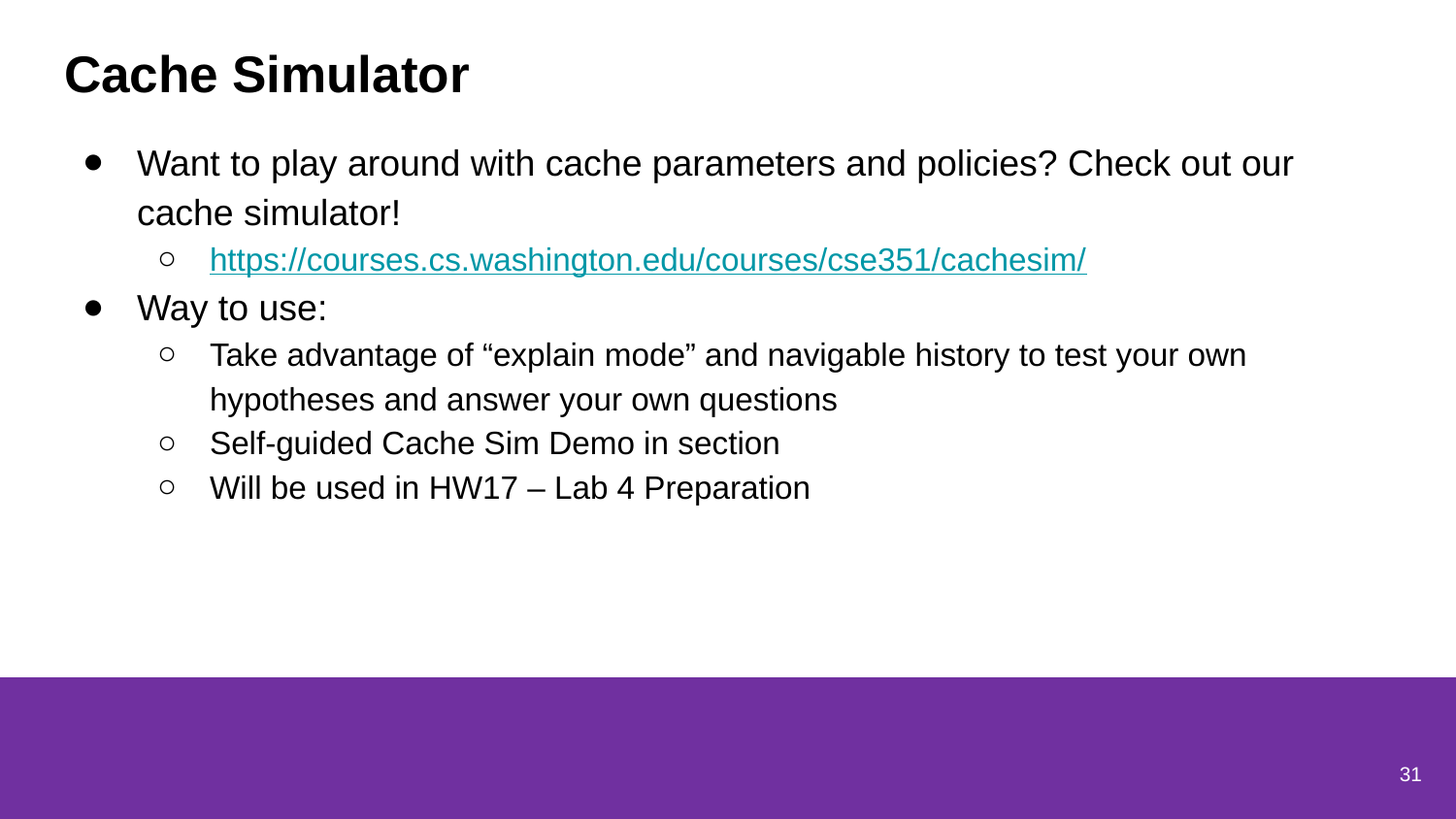

# Cache Simulator
Want to play around with cache parameters and policies? Check out our cache simulator!
https://courses.cs.washington.edu/courses/cse351/cachesim/
Way to use:
Take advantage of “explain mode” and navigable history to test your own hypotheses and answer your own questions
Self-guided Cache Sim Demo in section
Will be used in HW17 – Lab 4 Preparation
31